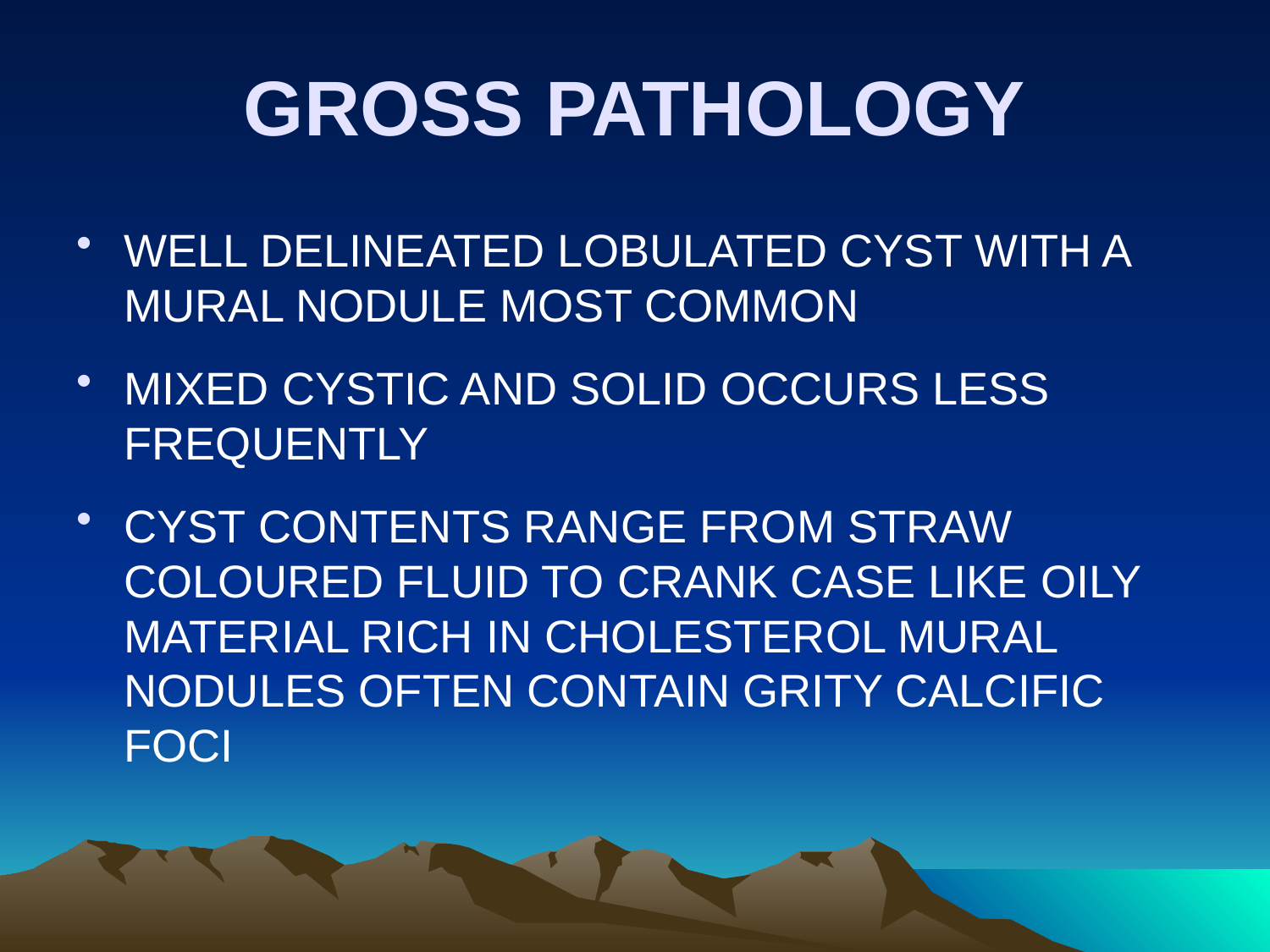

# GROSS PATHOLOGY
WELL DELINEATED LOBULATED CYST WITH A MURAL NODULE MOST COMMON
MIXED CYSTIC AND SOLID OCCURS LESS FREQUENTLY
CYST CONTENTS RANGE FROM STRAW COLOURED FLUID TO CRANK CASE LIKE OILY MATERIAL RICH IN CHOLESTEROL MURAL NODULES OFTEN CONTAIN GRITY CALCIFIC FOCI